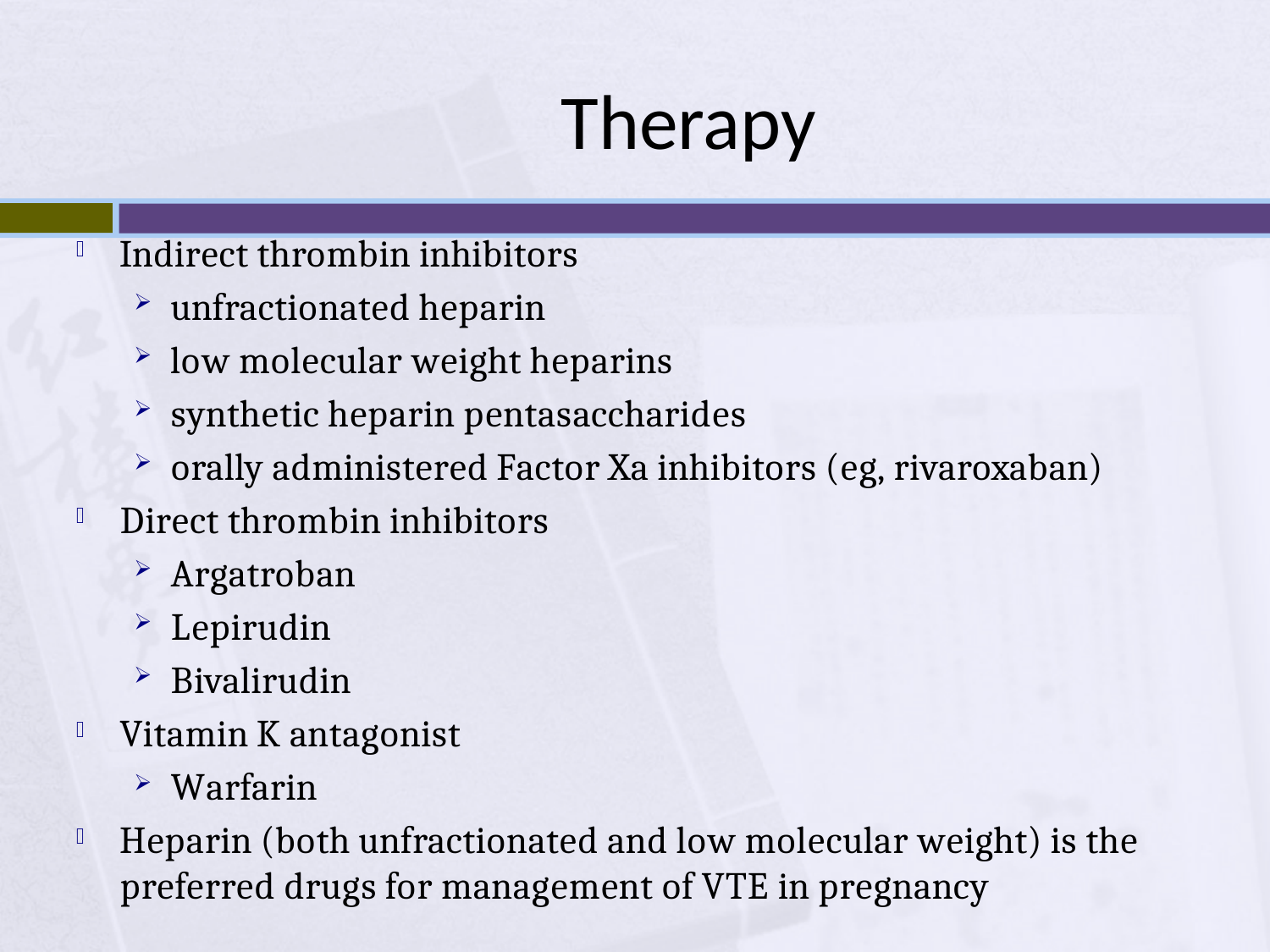

# Therapy
Indirect thrombin inhibitors
unfractionated heparin
low molecular weight heparins
synthetic heparin pentasaccharides
orally administered Factor Xa inhibitors (eg, rivaroxaban)
Direct thrombin inhibitors
Argatroban
Lepirudin
Bivalirudin
Vitamin K antagonist
Warfarin
Heparin (both unfractionated and low molecular weight) is the preferred drugs for management of VTE in pregnancy